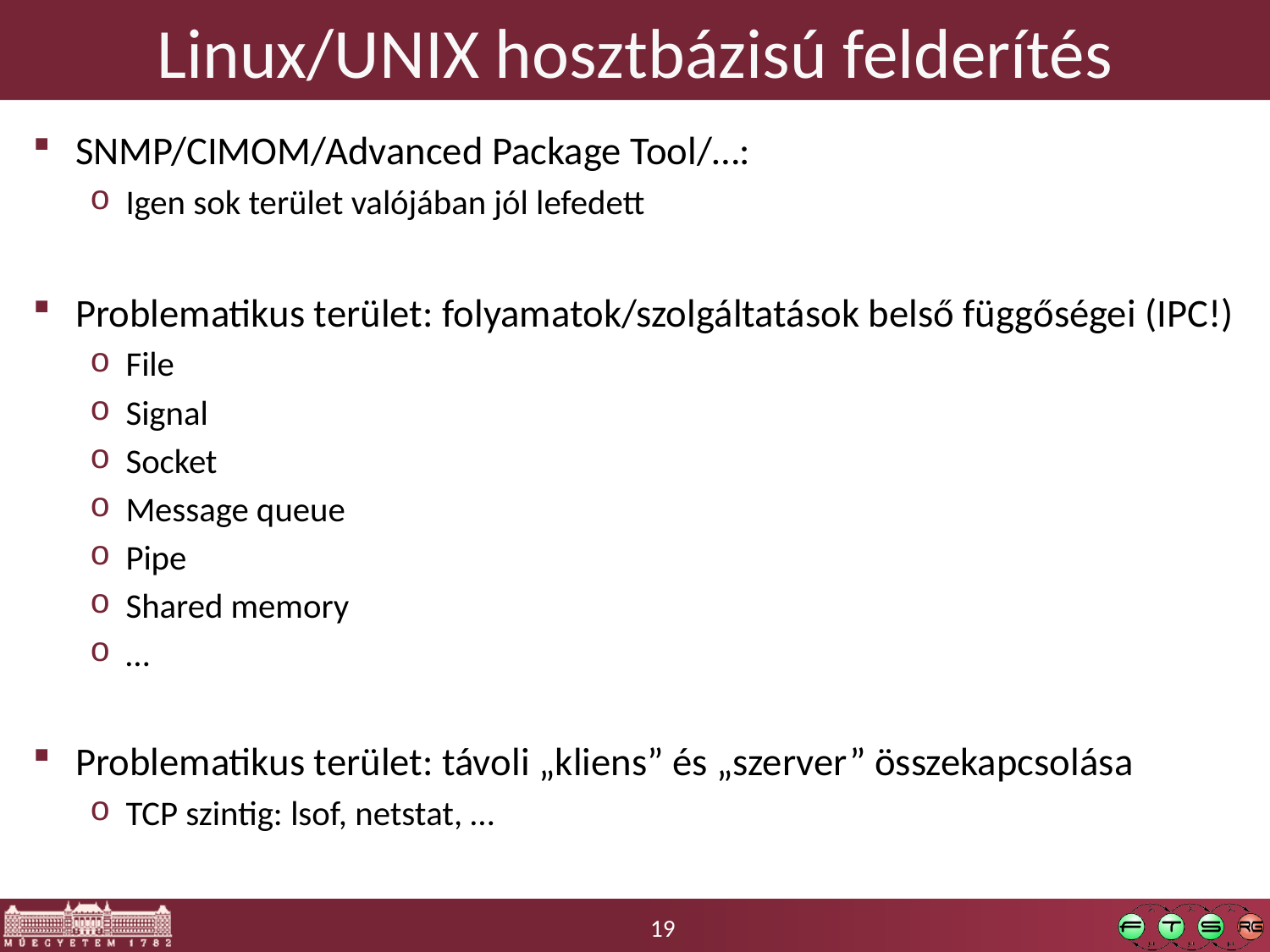

# Linux/UNIX hosztbázisú felderítés
SNMP/CIMOM/Advanced Package Tool/…:
Igen sok terület valójában jól lefedett

Problematikus terület: folyamatok/szolgáltatások belső függőségei (IPC!)
File
Signal
Socket
Message queue
Pipe
Shared memory
…

Problematikus terület: távoli „kliens” és „szerver” összekapcsolása
TCP szintig: lsof, netstat, …